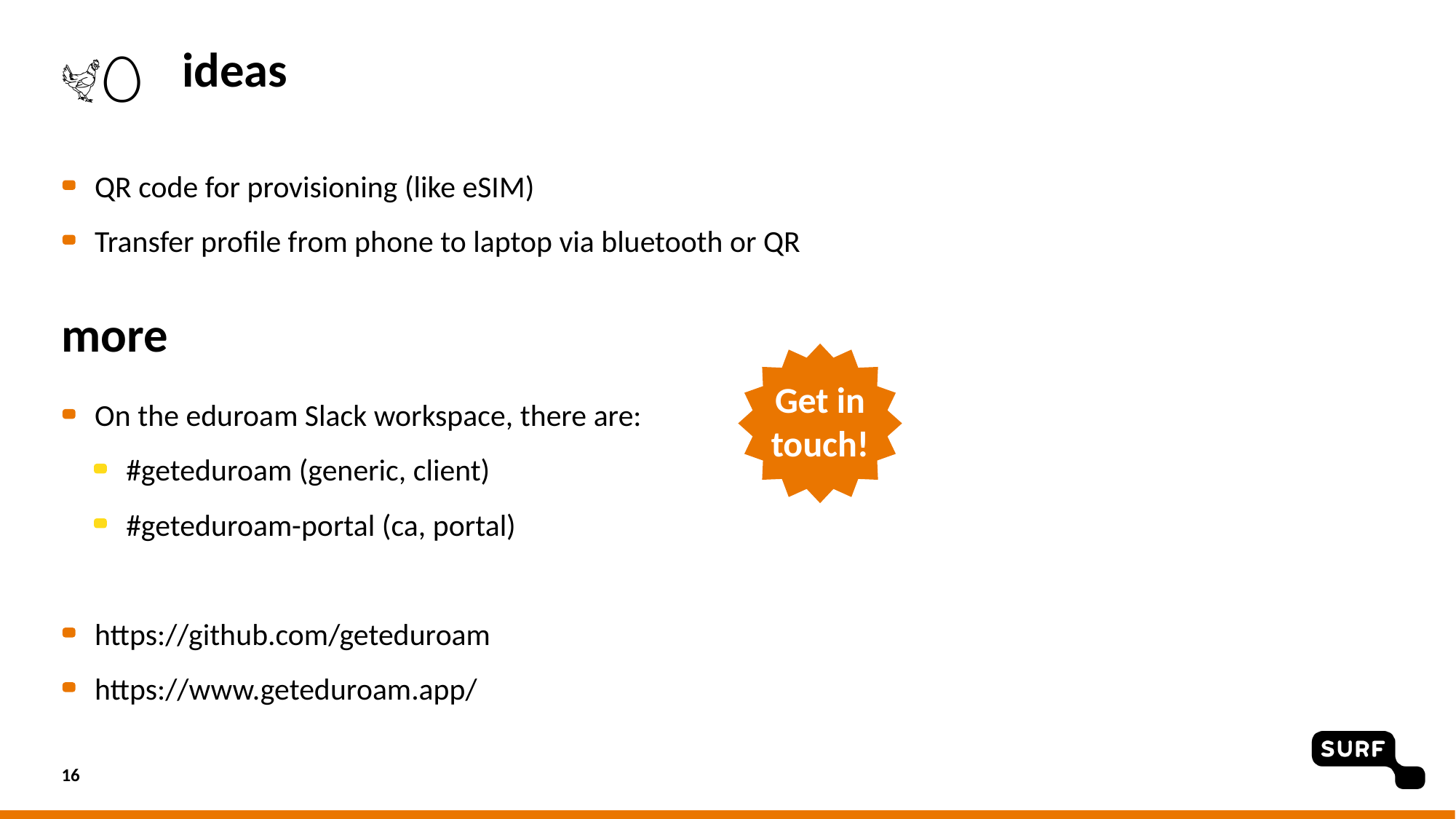

ideas
# 🐓🥚
QR code for provisioning (like eSIM)
Transfer profile from phone to laptop via bluetooth or QR
more

Get in touch!
On the eduroam Slack workspace, there are:
#geteduroam (generic, client)
#geteduroam-portal (ca, portal)

https://github.com/geteduroam
https://www.geteduroam.app/

16